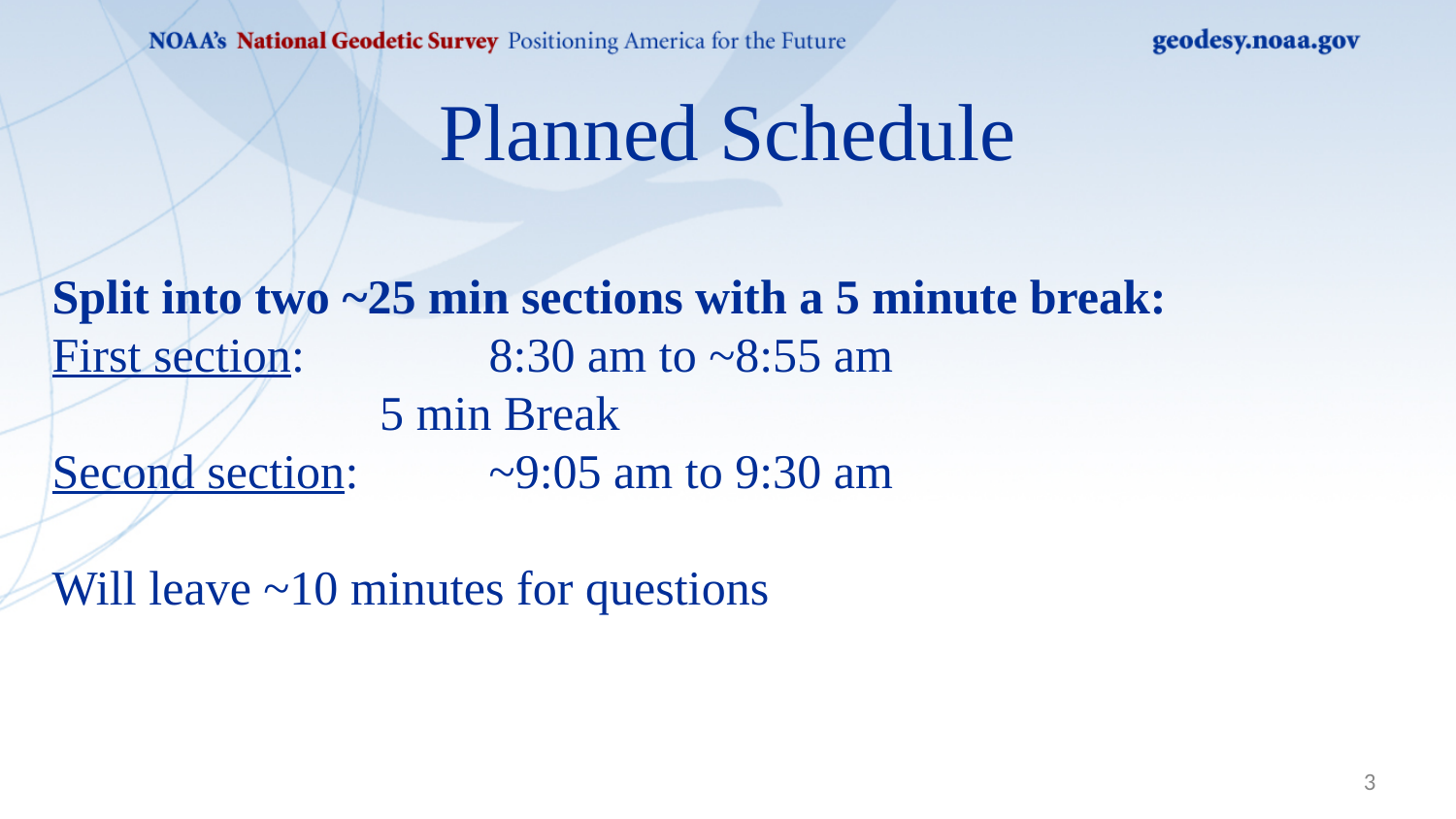

Planned Schedule
Split into two ~25 min sections with a 5 minute break:
First section:  		8:30 am to ~8:55 am
		   5 min Break
Second section:   	~9:05 am to 9:30 am

Will leave ~10 minutes for questions
3